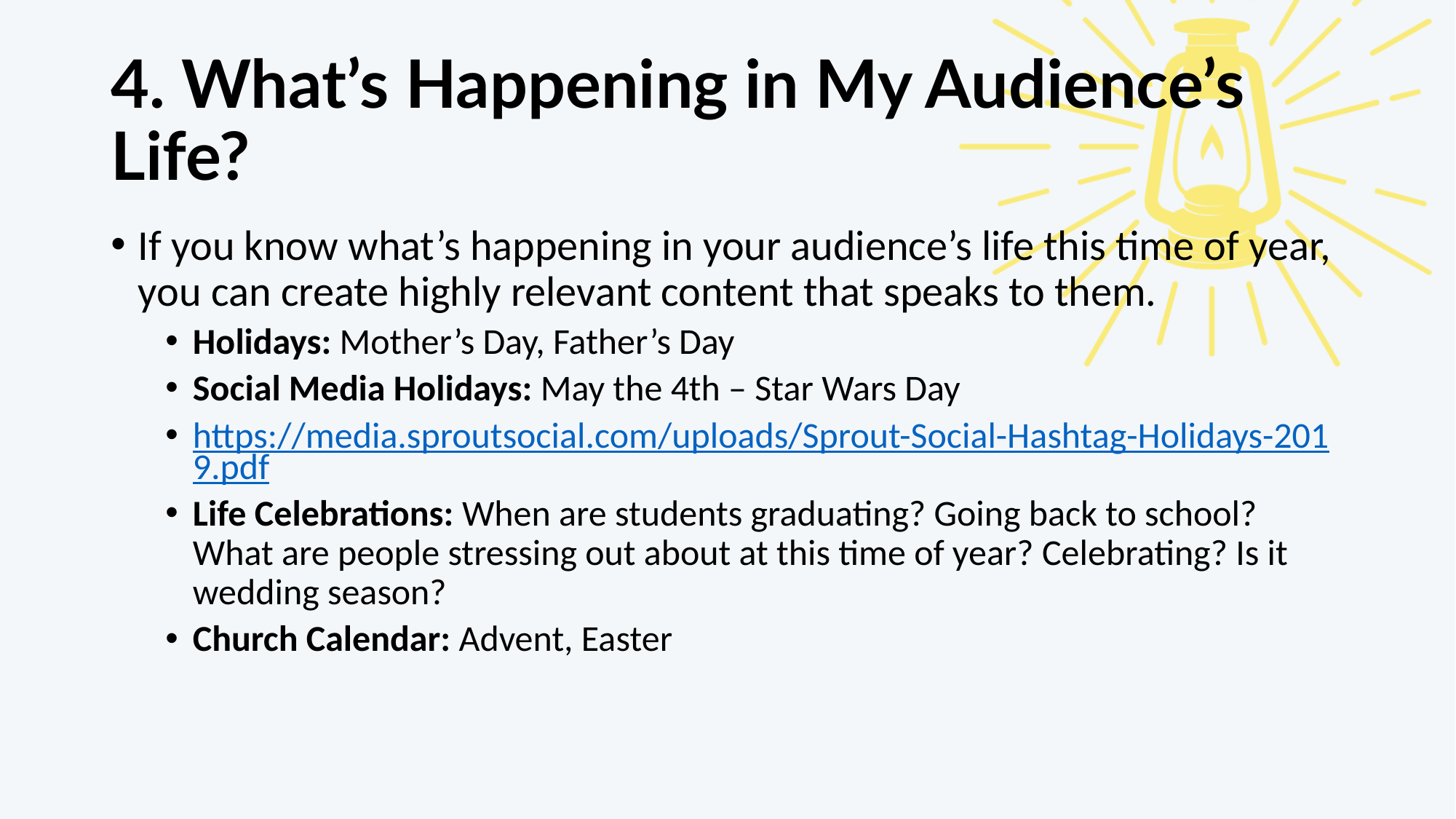

# 4. What’s Happening in My Audience’s Life?
If you know what’s happening in your audience’s life this time of year, you can create highly relevant content that speaks to them.
Holidays: Mother’s Day, Father’s Day
Social Media Holidays: May the 4th – Star Wars Day
https://media.sproutsocial.com/uploads/Sprout-Social-Hashtag-Holidays-2019.pdf
Life Celebrations: When are students graduating? Going back to school? What are people stressing out about at this time of year? Celebrating? Is it wedding season?
Church Calendar: Advent, Easter